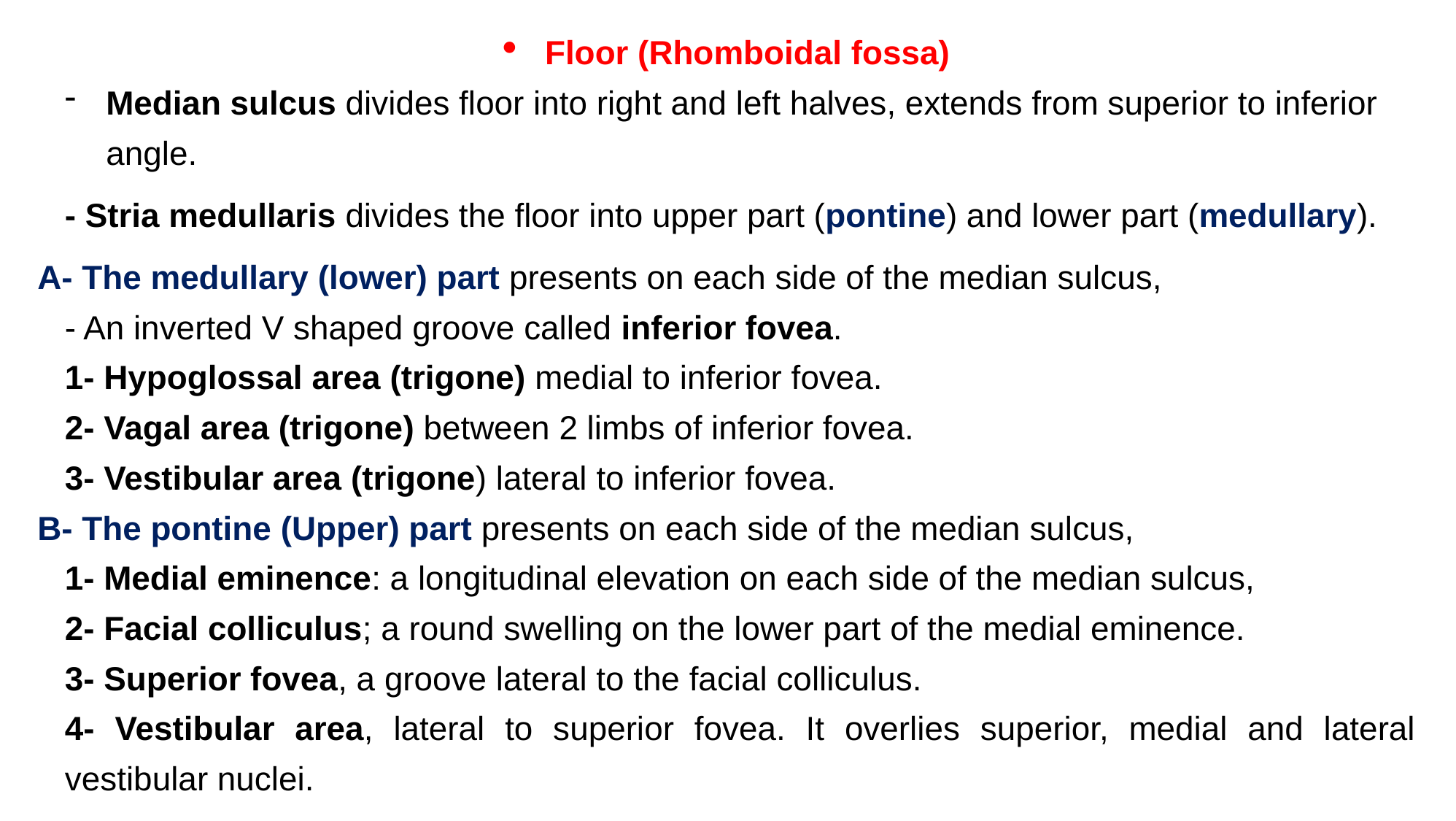

Floor (Rhomboidal fossa)
Median sulcus divides floor into right and left halves, extends from superior to inferior angle.
- Stria medullaris divides the floor into upper part (pontine) and lower part (medullary).
A- The medullary (lower) part presents on each side of the median sulcus,
- An inverted V shaped groove called inferior fovea.
1- Hypoglossal area (trigone) medial to inferior fovea.
2- Vagal area (trigone) between 2 limbs of inferior fovea.
3- Vestibular area (trigone) lateral to inferior fovea.
B- The pontine (Upper) part presents on each side of the median sulcus,
1- Medial eminence: a longitudinal elevation on each side of the median sulcus,
2- Facial colliculus; a round swelling on the lower part of the medial eminence.
	3- Superior fovea, a groove lateral to the facial colliculus.
4- Vestibular area, lateral to superior fovea. It overlies superior, medial and lateral vestibular nuclei.